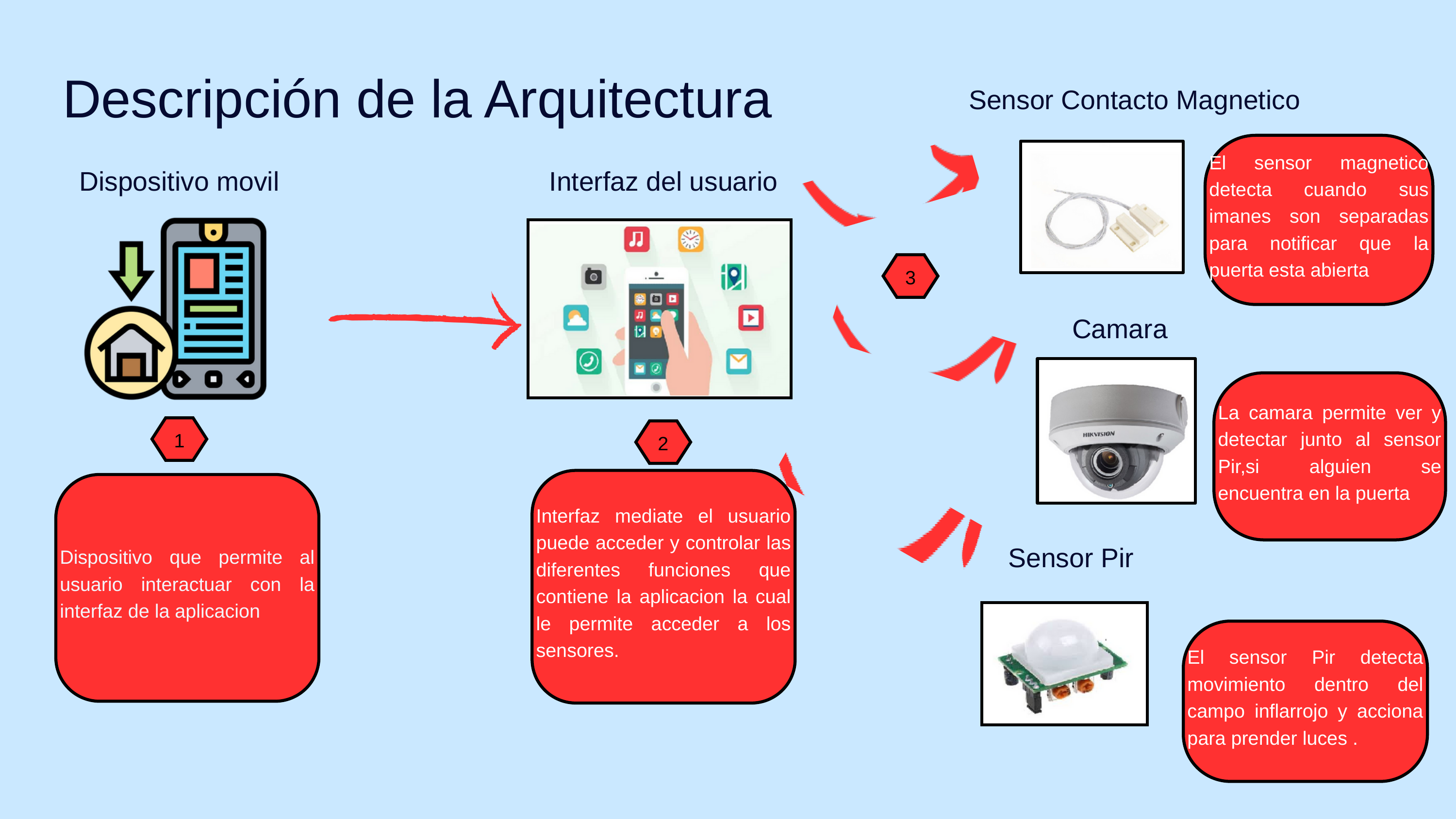

Descripción de la Arquitectura
Sensor Contacto Magnetico

El sensor magnetico detecta cuando sus imanes son separadas para notificar que la puerta esta abierta

Dispositivo movil
Interfaz del usuario

3

Camara

La camara permite ver y detectar junto al sensor Pir,si alguien se encuentra en la puerta

1

2

Interfaz mediate el usuario puede acceder y controlar las diferentes funciones que contiene la aplicacion la cual le permite acceder a los sensores.

Dispositivo que permite al usuario interactuar con la interfaz de la aplicacion
Sensor Pir

El sensor Pir detecta movimiento dentro del campo inflarrojo y acciona para prender luces .